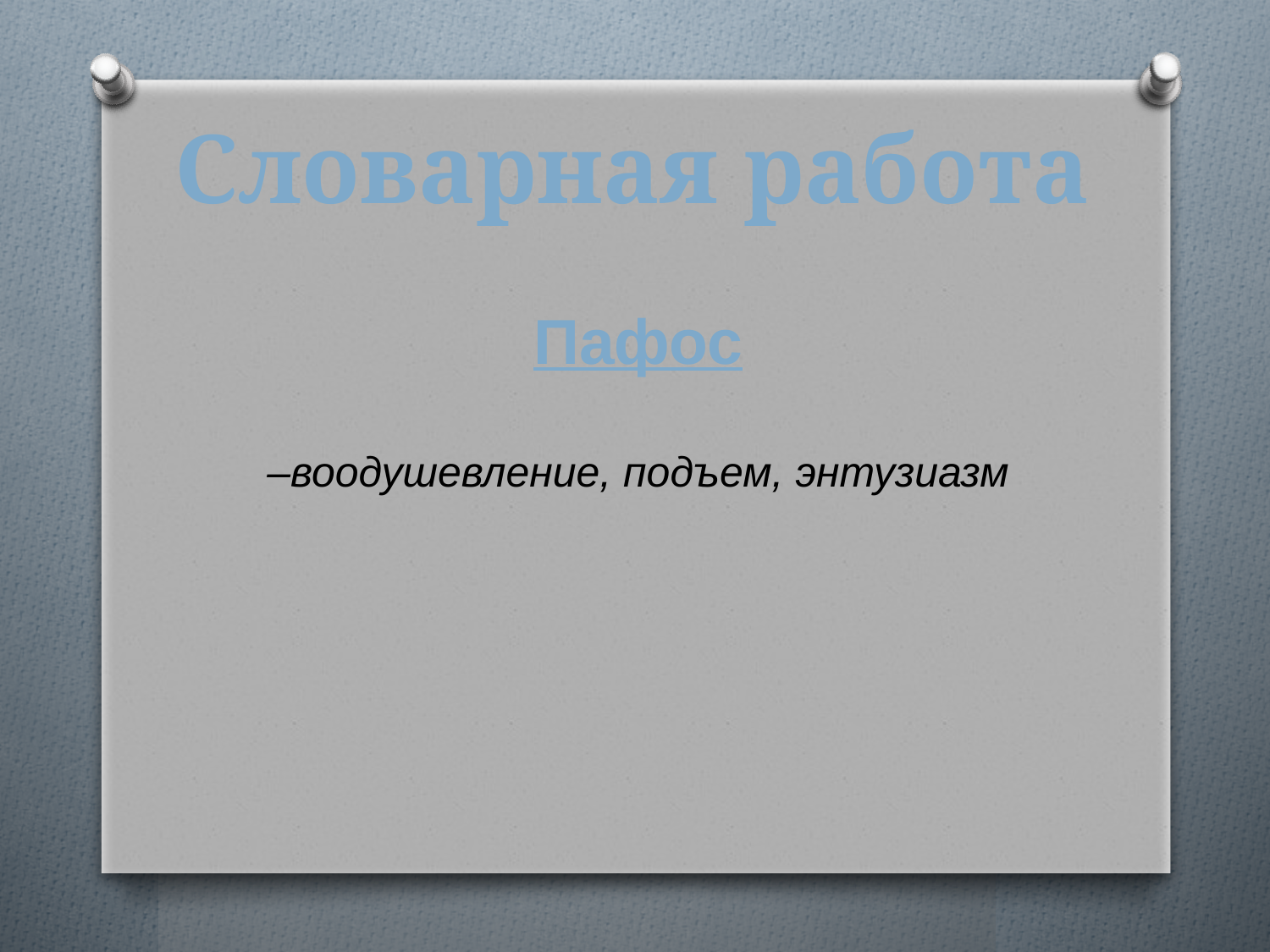

# Словарная работа
Пафос

–воодушевление, подъем, энтузиазм